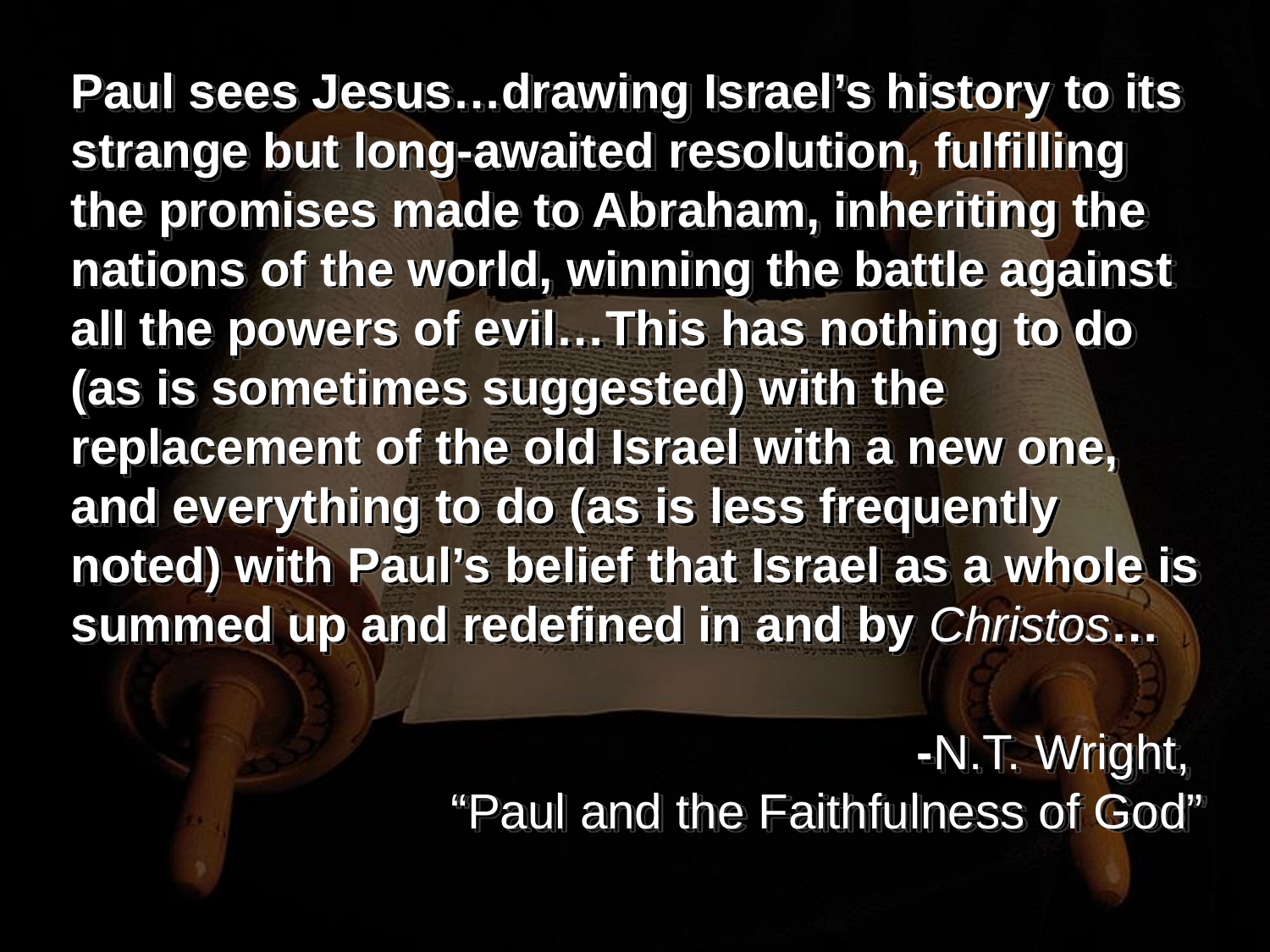

Paul sees Jesus…drawing Israel’s history to its strange but long-awaited resolution, fulfilling the promises made to Abraham, inheriting the nations of the world, winning the battle against all the powers of evil…This has nothing to do (as is sometimes suggested) with the replacement of the old Israel with a new one, and everything to do (as is less frequently noted) with Paul’s belief that Israel as a whole is summed up and redefined in and by Christos…
-N.T. Wright,
“Paul and the Faithfulness of God”